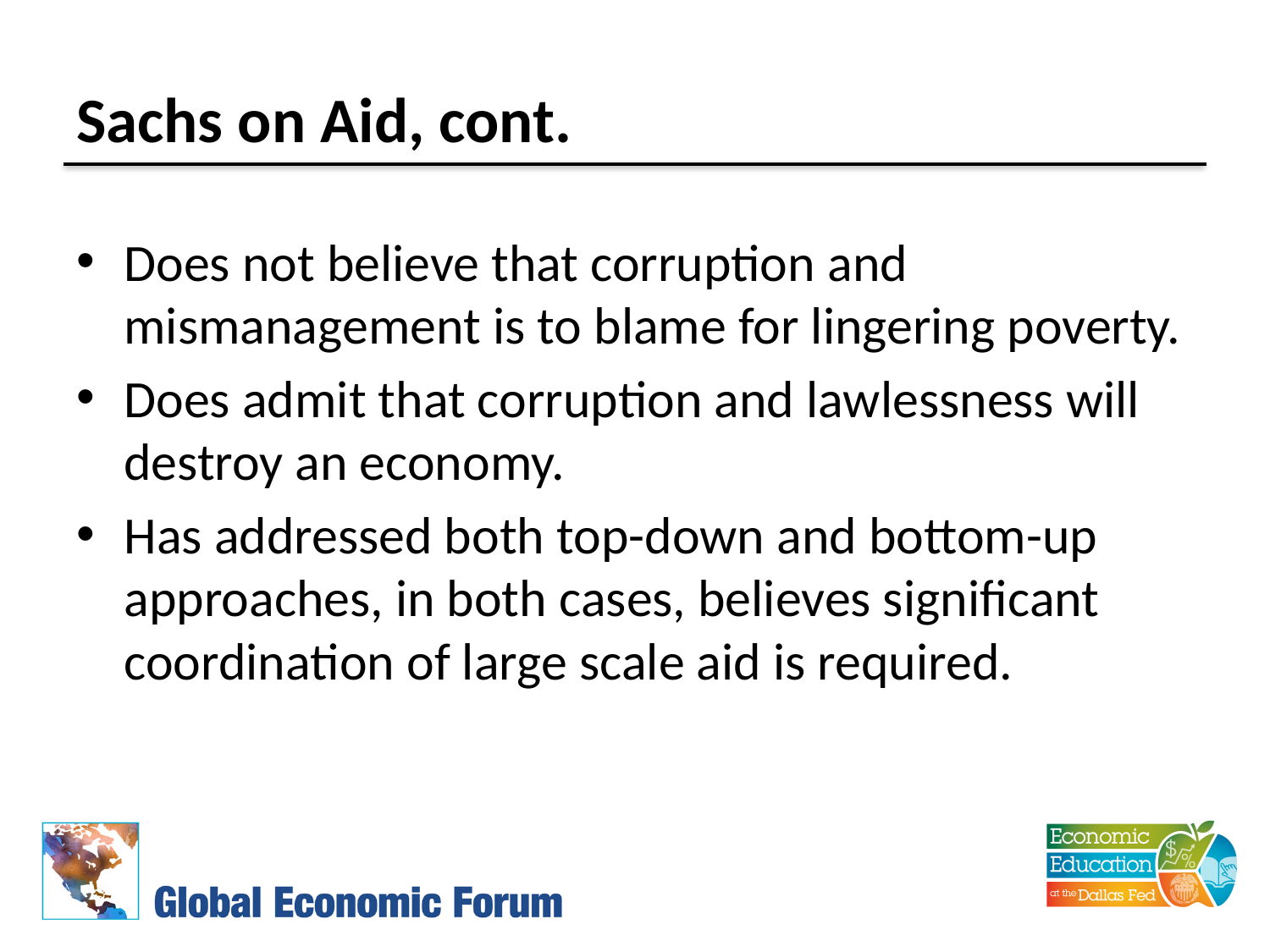

# Sachs on Aid, cont.
Does not believe that corruption and mismanagement is to blame for lingering poverty.
Does admit that corruption and lawlessness will destroy an economy.
Has addressed both top-down and bottom-up approaches, in both cases, believes significant coordination of large scale aid is required.